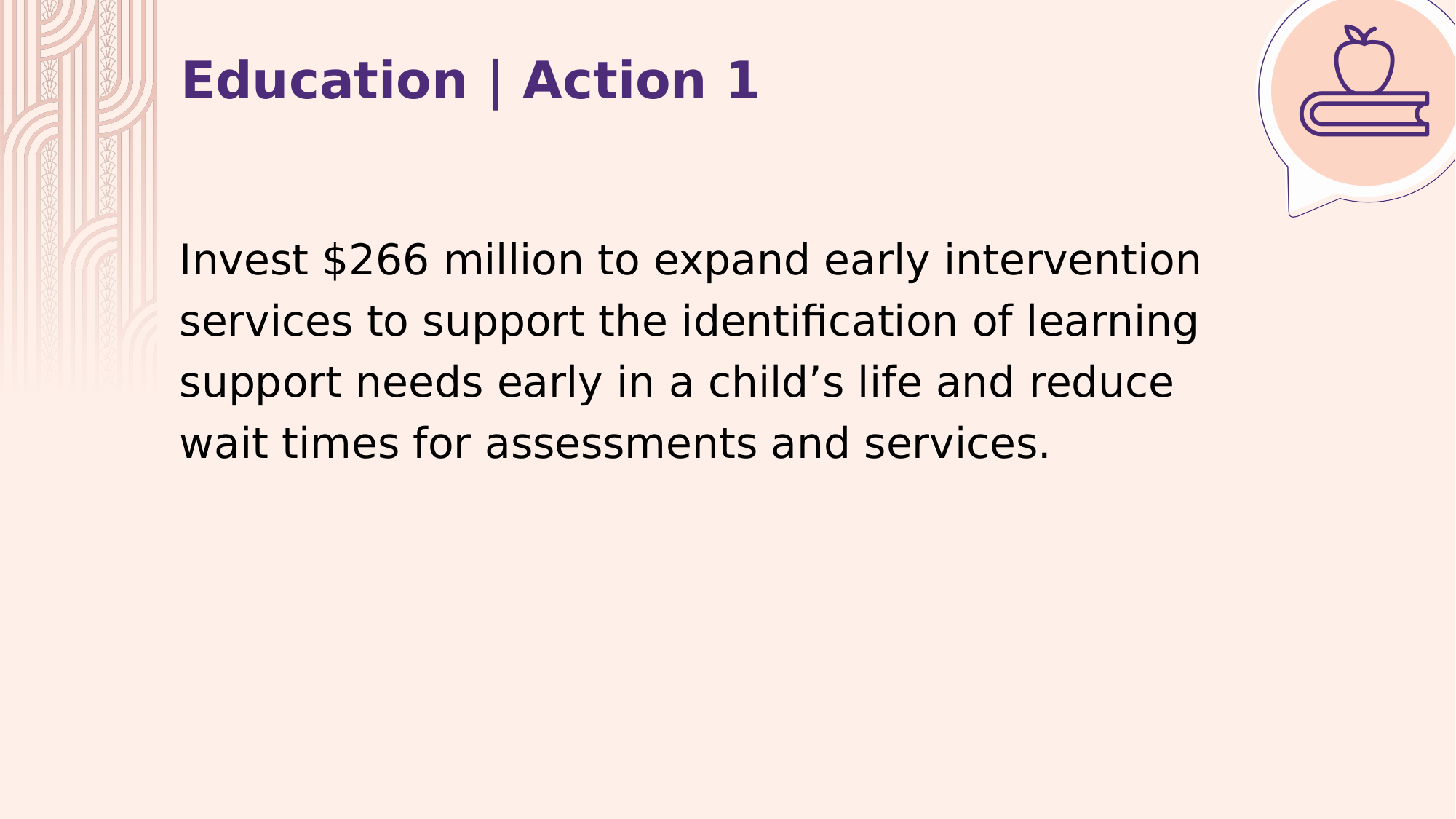

# Education | Action 1
Invest $266 million to expand early intervention services to support the identification of learning support needs early in a child’s life and reduce wait times for assessments and services.